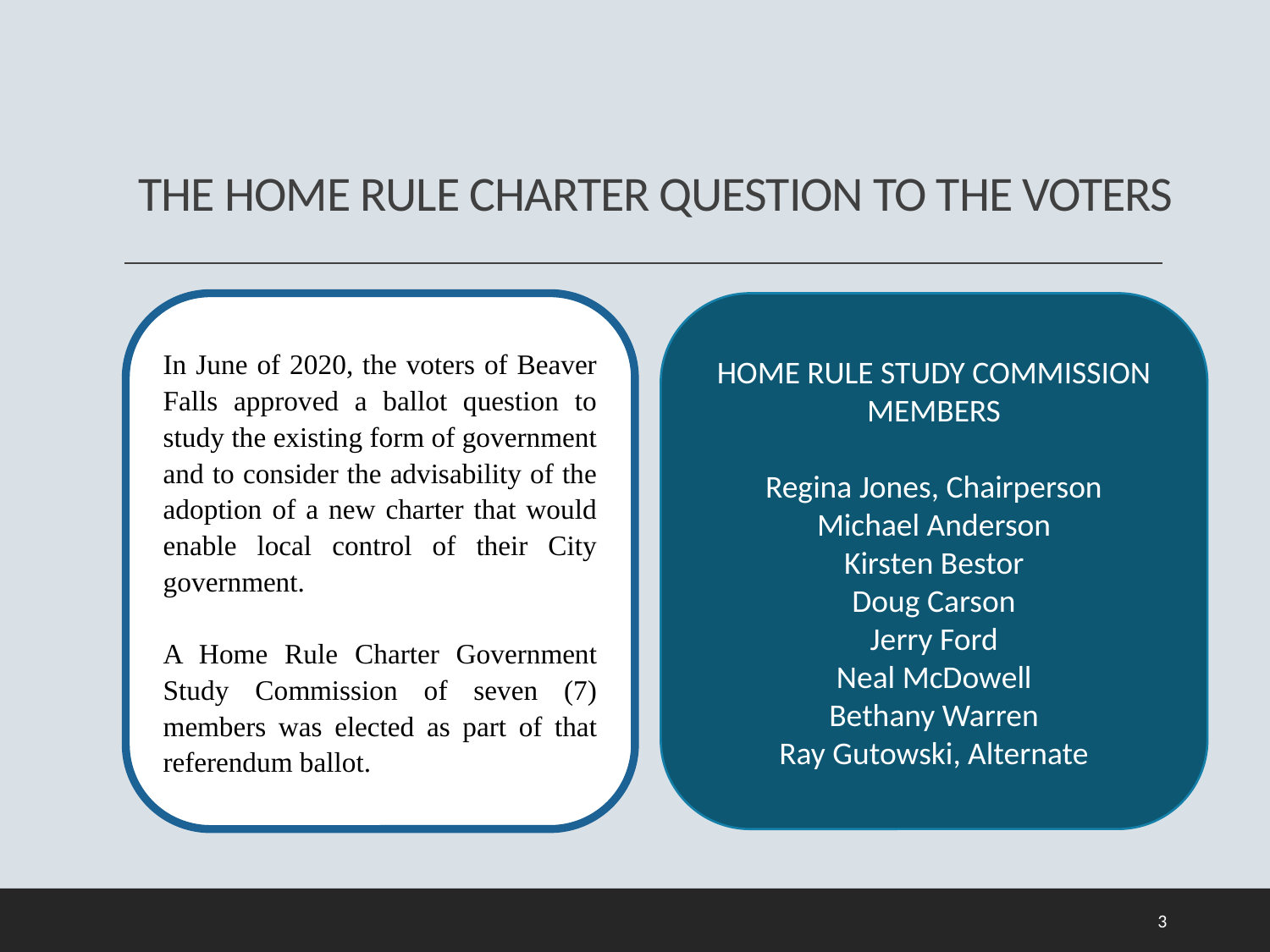

# The Home Rule Charter Question to the Voters
In June of 2020, the voters of Beaver Falls approved a ballot question to study the existing form of government and to consider the advisability of the adoption of a new charter that would enable local control of their City government.

A Home Rule Charter Government Study Commission of seven (7) members was elected as part of that referendum ballot.
Home Rule Study Commission Members

Regina Jones, Chairperson
Michael Anderson
Kirsten Bestor
Doug Carson
Jerry Ford
Neal McDowell
Bethany Warren
Ray Gutowski, Alternate
3